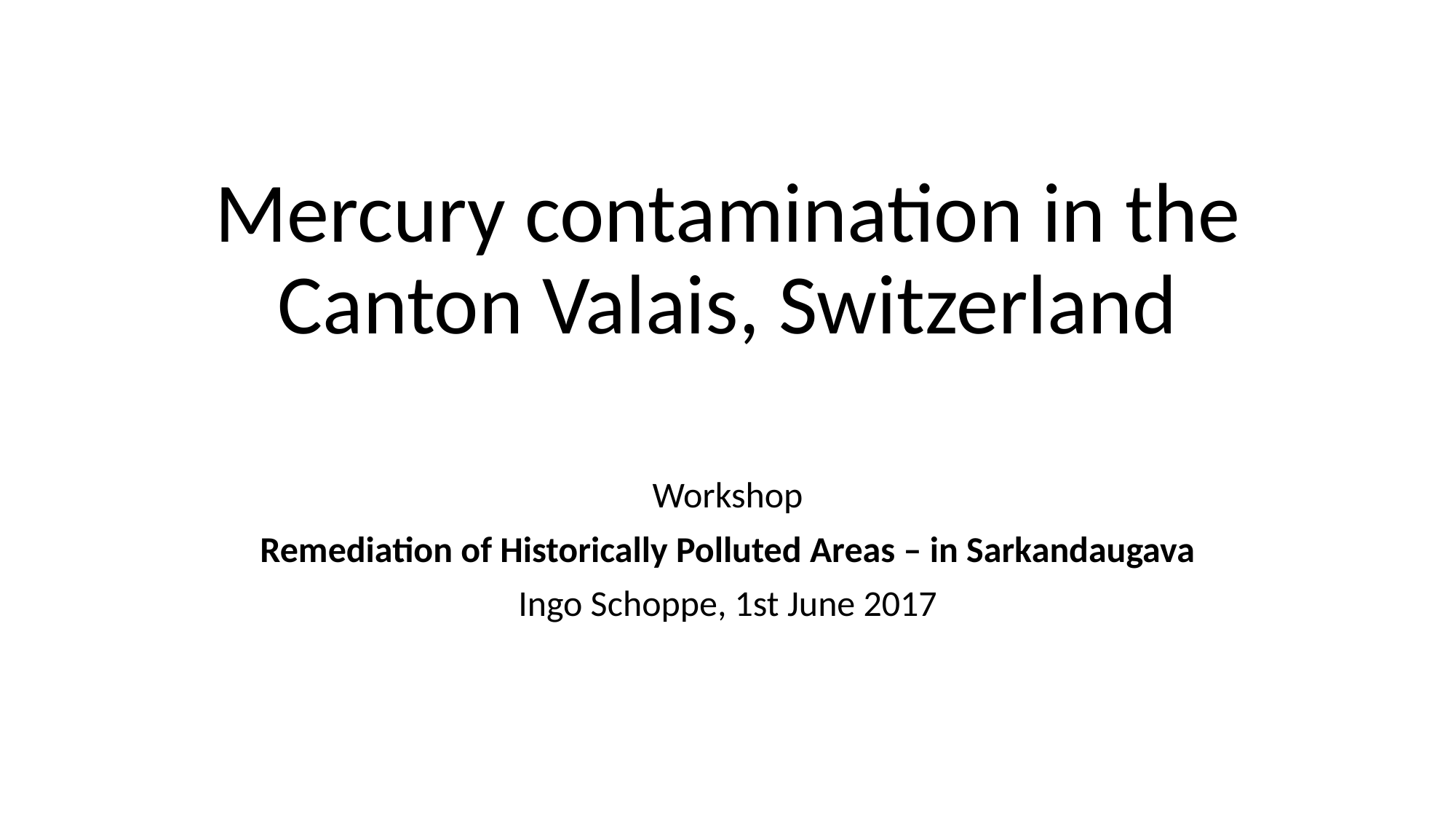

# Mercury contamination in the Canton Valais, Switzerland
Workshop
Remediation of Historically Polluted Areas – in Sarkandaugava
Ingo Schoppe, 1st June 2017